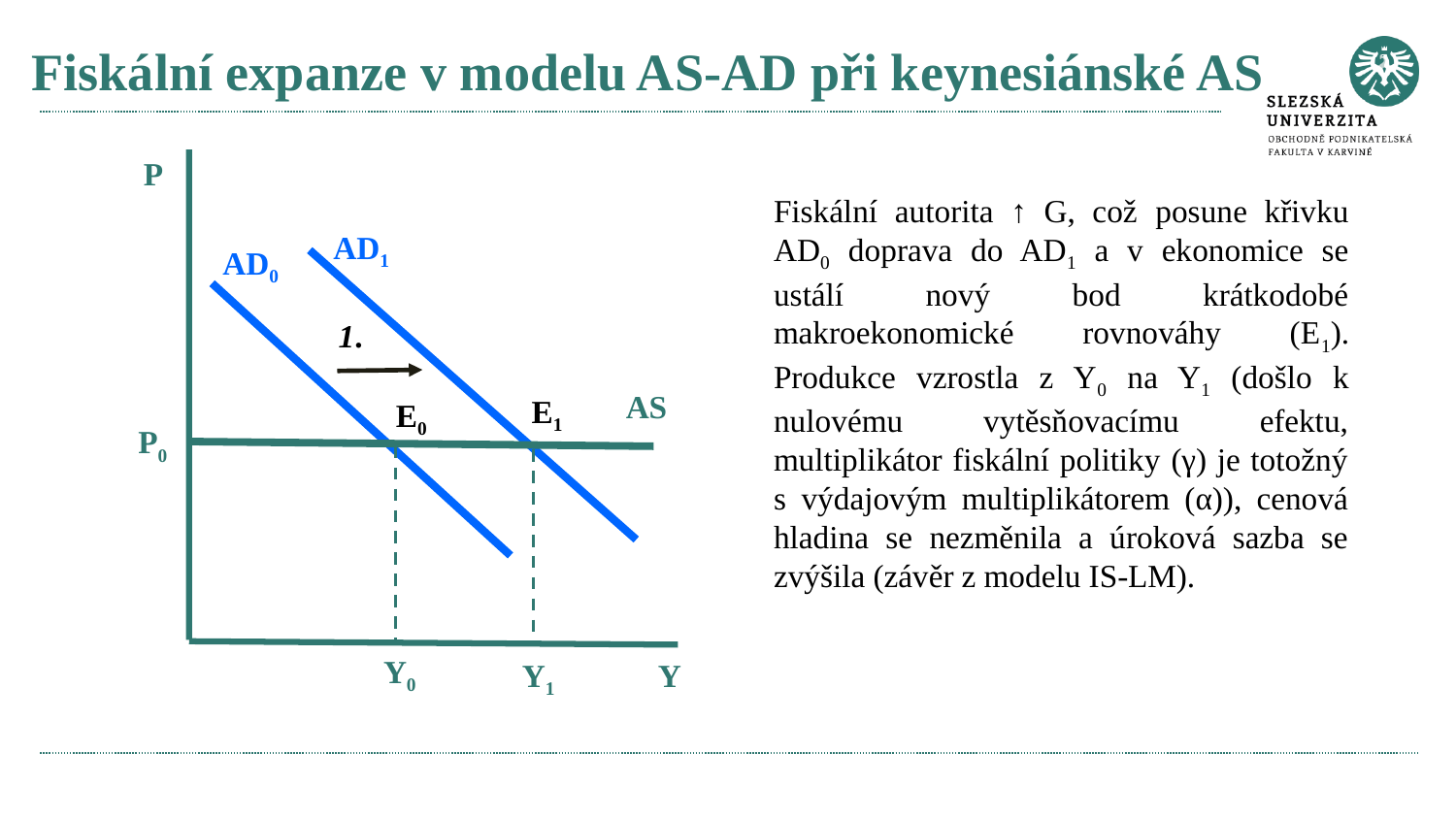

# Fiskální expanze v modelu AS-AD při keynesiánské AS
P

Fiskální autorita ↑ G, což posune křivku AD0 doprava do AD1 a v ekonomice se ustálí nový bod krátkodobé makroekonomické rovnováhy (E1). Produkce vzrostla z Y0 na Y1 (došlo k nulovému vytěsňovacímu efektu, multiplikátor fiskální politiky (γ) je totožný s výdajovým multiplikátorem (α)), cenová hladina se nezměnila a úroková sazba se zvýšila (závěr z modelu IS-LM).

AD1
AD0

1.

AS
E1
E0
P0

Y0
Y1
Y